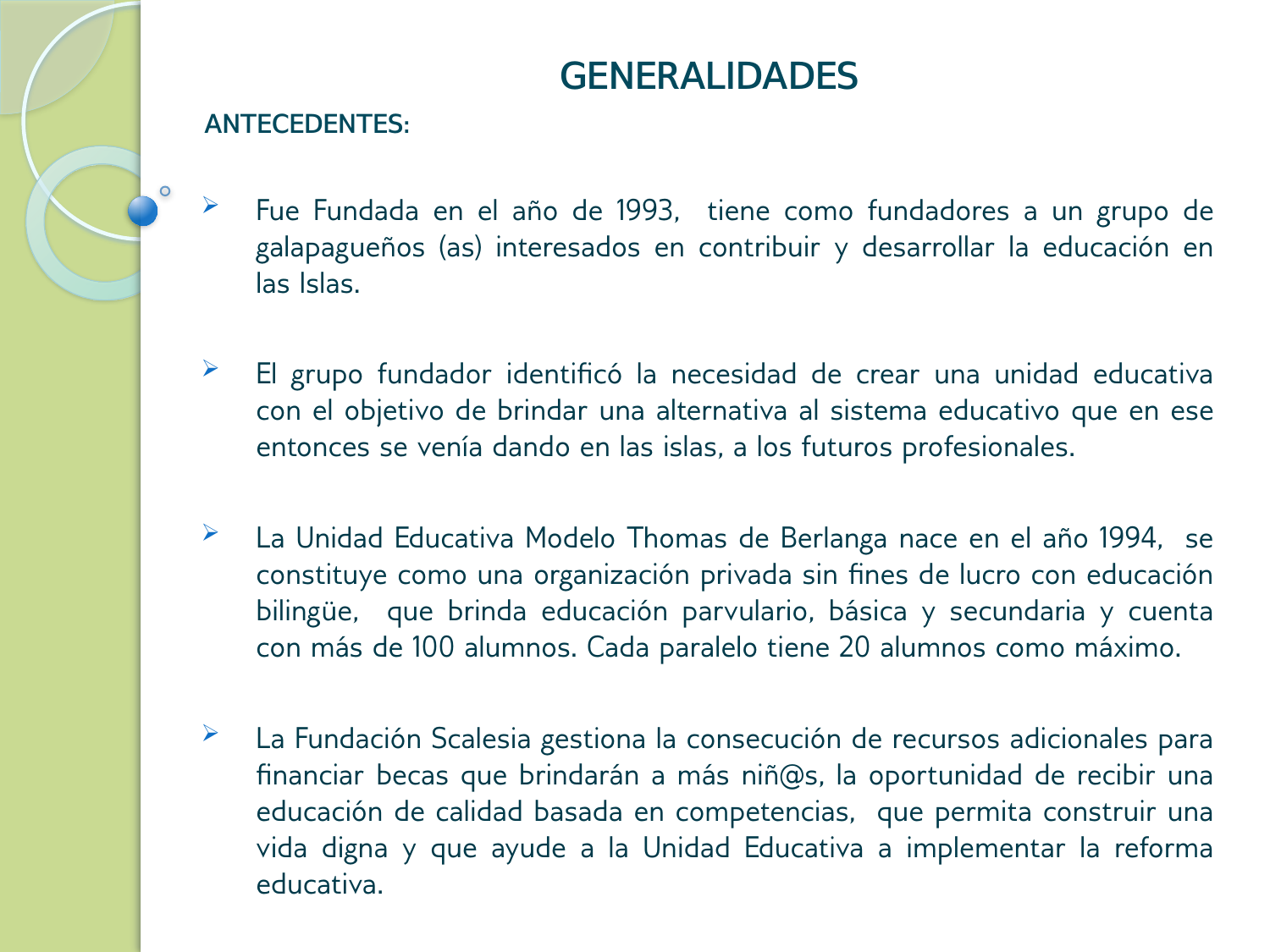

GENERALIDADES
ANTECEDENTES:

Fue Fundada en el año de 1993,  tiene como fundadores a un grupo de galapagueños (as) interesados en contribuir y desarrollar la educación en las Islas.

El grupo fundador identificó la necesidad de crear una unidad educativa con el objetivo de brindar una alternativa al sistema educativo que en ese entonces se venía dando en las islas, a los futuros profesionales.

La Unidad Educativa Modelo Thomas de Berlanga nace en el año 1994,  se constituye como una organización privada sin fines de lucro con educación bilingüe,  que brinda educación parvulario, básica y secundaria y cuenta con más de 100 alumnos. Cada paralelo tiene 20 alumnos como máximo.

La Fundación Scalesia gestiona la consecución de recursos adicionales para financiar becas que brindarán a más niñ@s, la oportunidad de recibir una educación de calidad basada en competencias,  que permita construir una vida digna y que ayude a la Unidad Educativa a implementar la reforma educativa.